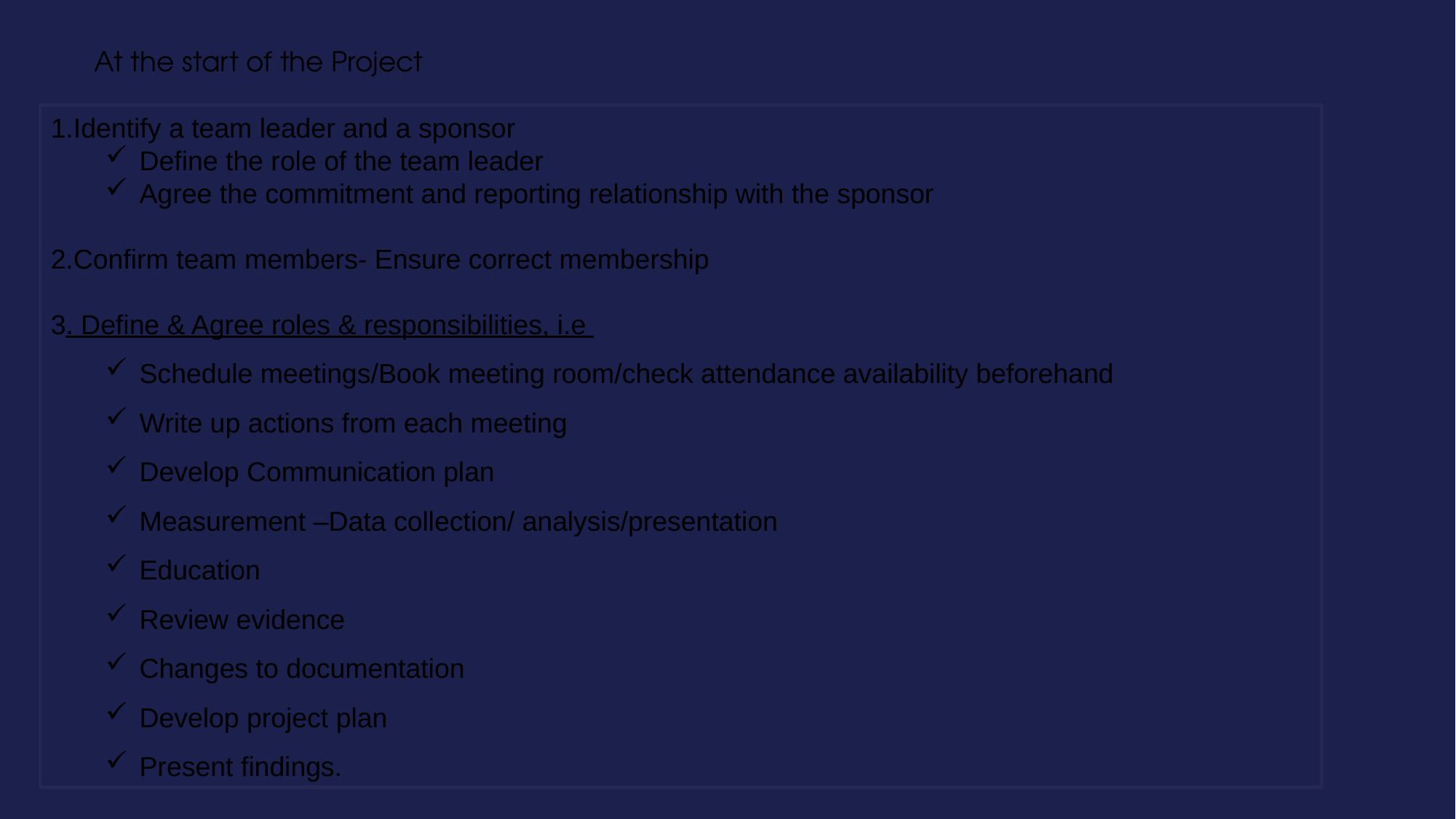

At the start of the Project
1.Identify a team leader and a sponsor
Define the role of the team leader
Agree the commitment and reporting relationship with the sponsor

2.Confirm team members- Ensure correct membership

3. Define & Agree roles & responsibilities, i.e
Schedule meetings/Book meeting room/check attendance availability beforehand
Write up actions from each meeting
Develop Communication plan
Measurement –Data collection/ analysis/presentation
Education
Review evidence
Changes to documentation
Develop project plan
Present findings.